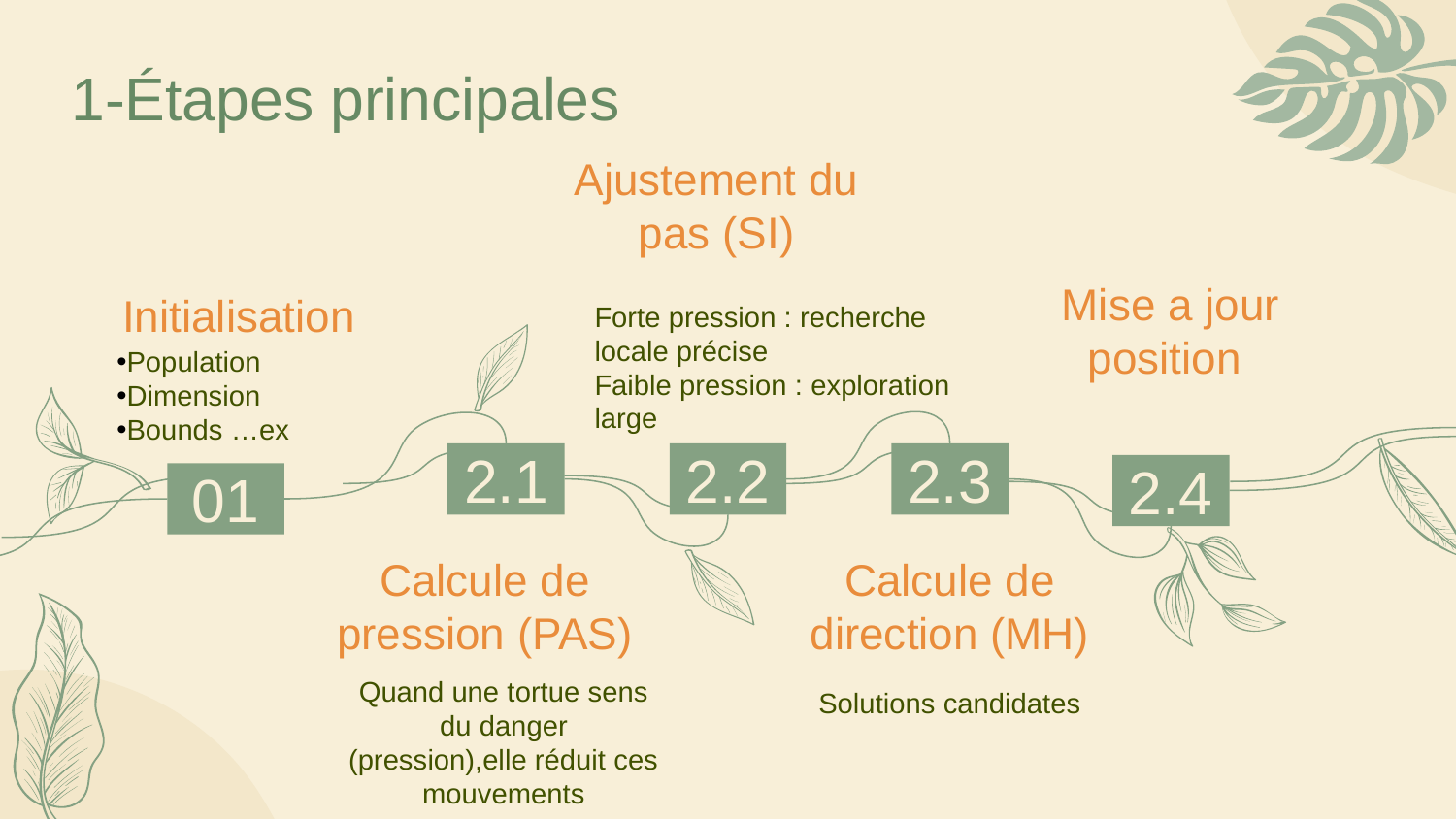

# 1-Étapes principales
Ajustement du pas (SI)
Mise a jour position
Initialisation
Forte pression : recherche locale précise
Faible pression : exploration large

Population
Dimension
Bounds …ex

2.2
2.3
2.1
2.4
01

Calcule de pression (PAS)
Calcule de direction (MH)

Quand une tortue sens du danger (pression),elle réduit ces mouvements
Solutions candidates